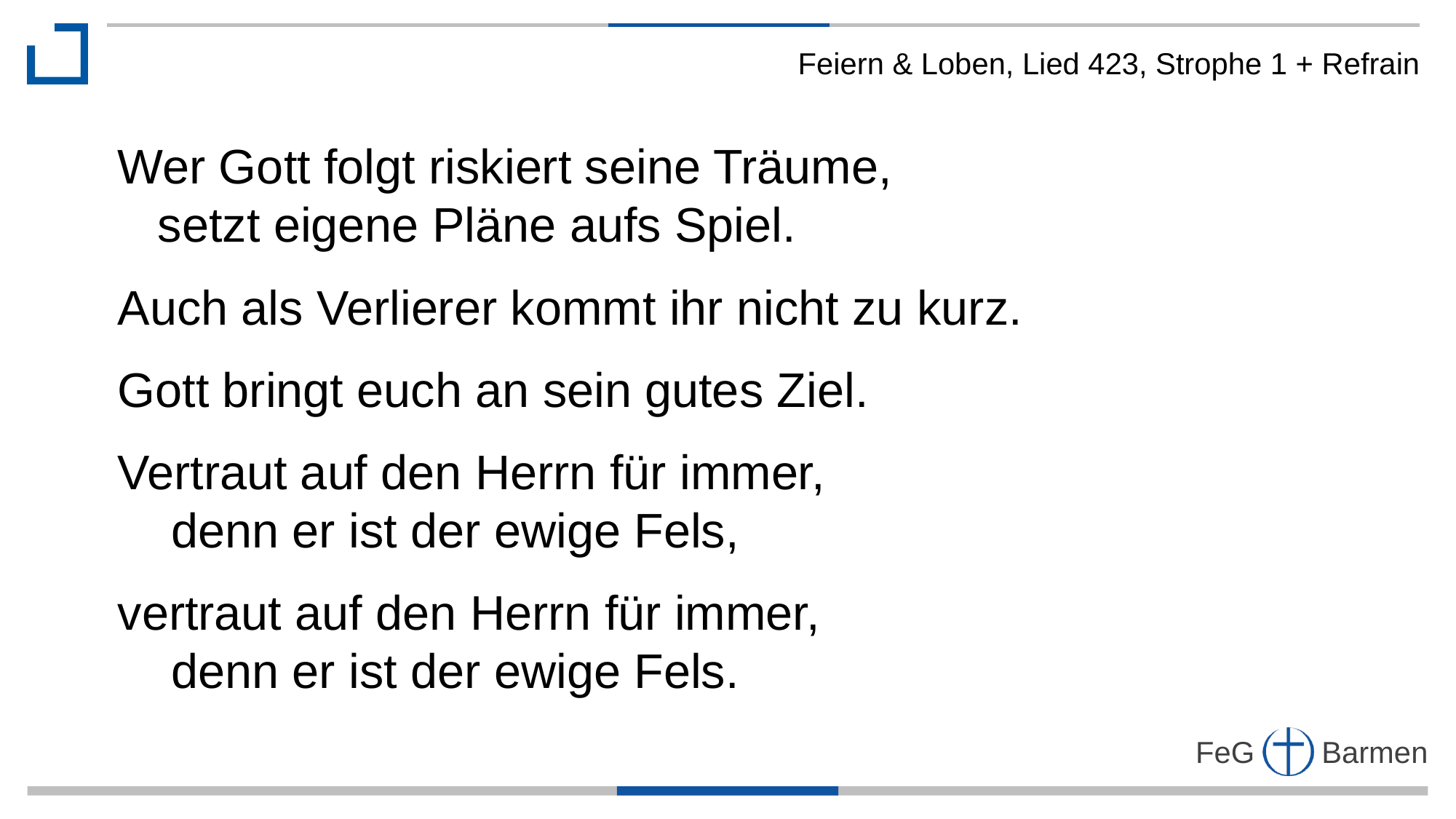

Feiern & Loben, Lied 423, Strophe 1 + Refrain
Wer Gott folgt riskiert seine Träume,
   setzt eigene Pläne aufs Spiel.
Auch als Verlierer kommt ihr nicht zu kurz.
Gott bringt euch an sein gutes Ziel.
Vertraut auf den Herrn für immer,
    denn er ist der ewige Fels,
vertraut auf den Herrn für immer,
    denn er ist der ewige Fels.